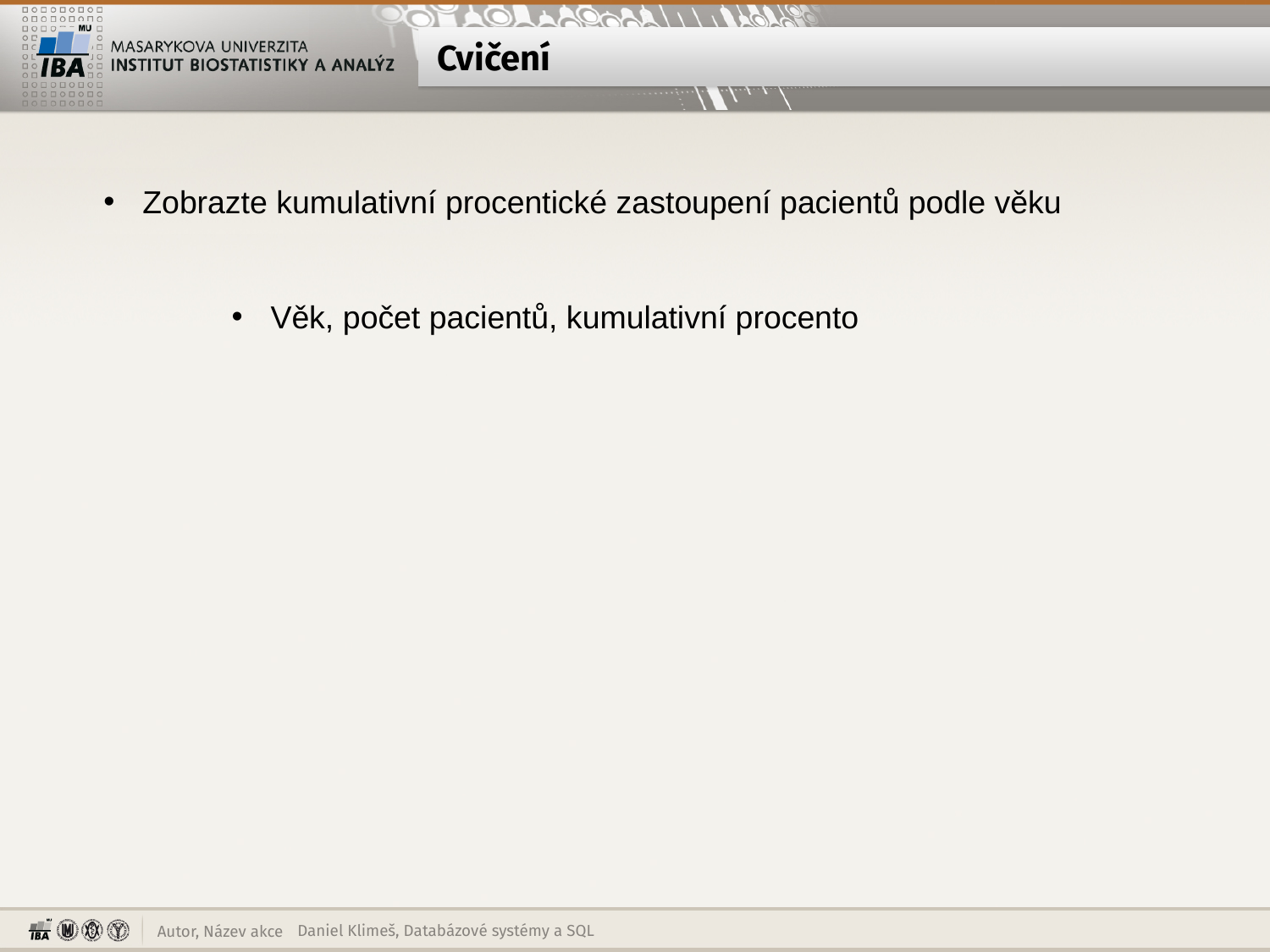

# Cvičení
 Zobrazte kumulativní procentické zastoupení pacientů podle věku
 Věk, počet pacientů, kumulativní procento
Daniel Klimeš, Databázové systémy a SQL